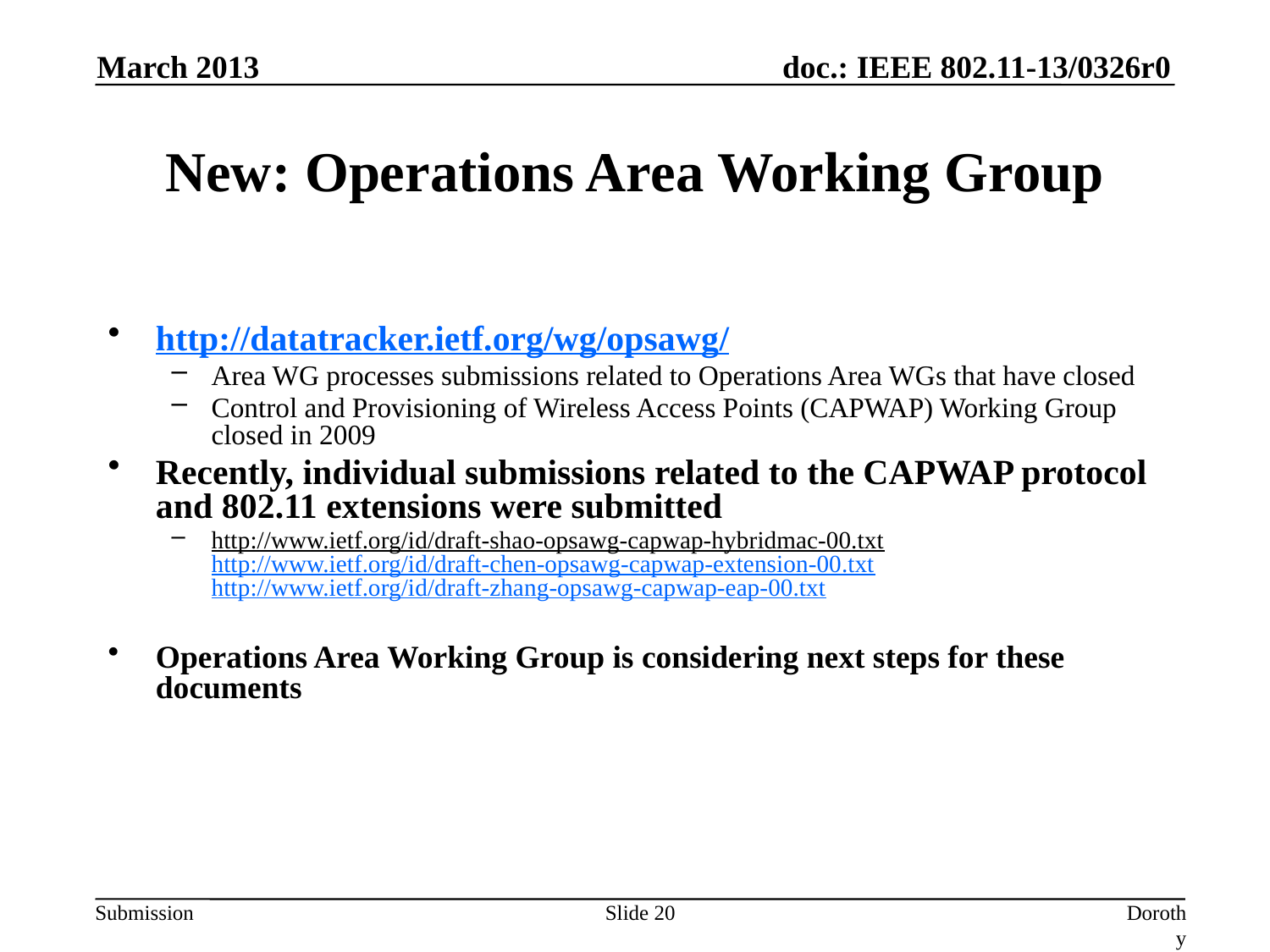

March 2013
# New: Operations Area Working Group

http://datatracker.ietf.org/wg/opsawg/
Area WG processes submissions related to Operations Area WGs that have closed
Control and Provisioning of Wireless Access Points (CAPWAP) Working Group closed in 2009
Recently, individual submissions related to the CAPWAP protocol and 802.11 extensions were submitted
http://www.ietf.org/id/draft-shao-opsawg-capwap-hybridmac-00.txt
http://www.ietf.org/id/draft-chen-opsawg-capwap-extension-00.txt
http://www.ietf.org/id/draft-zhang-opsawg-capwap-eap-00.txt

Operations Area Working Group is considering next steps for these documents

Slide 20
Dorothy Stanley, Aruba Networks